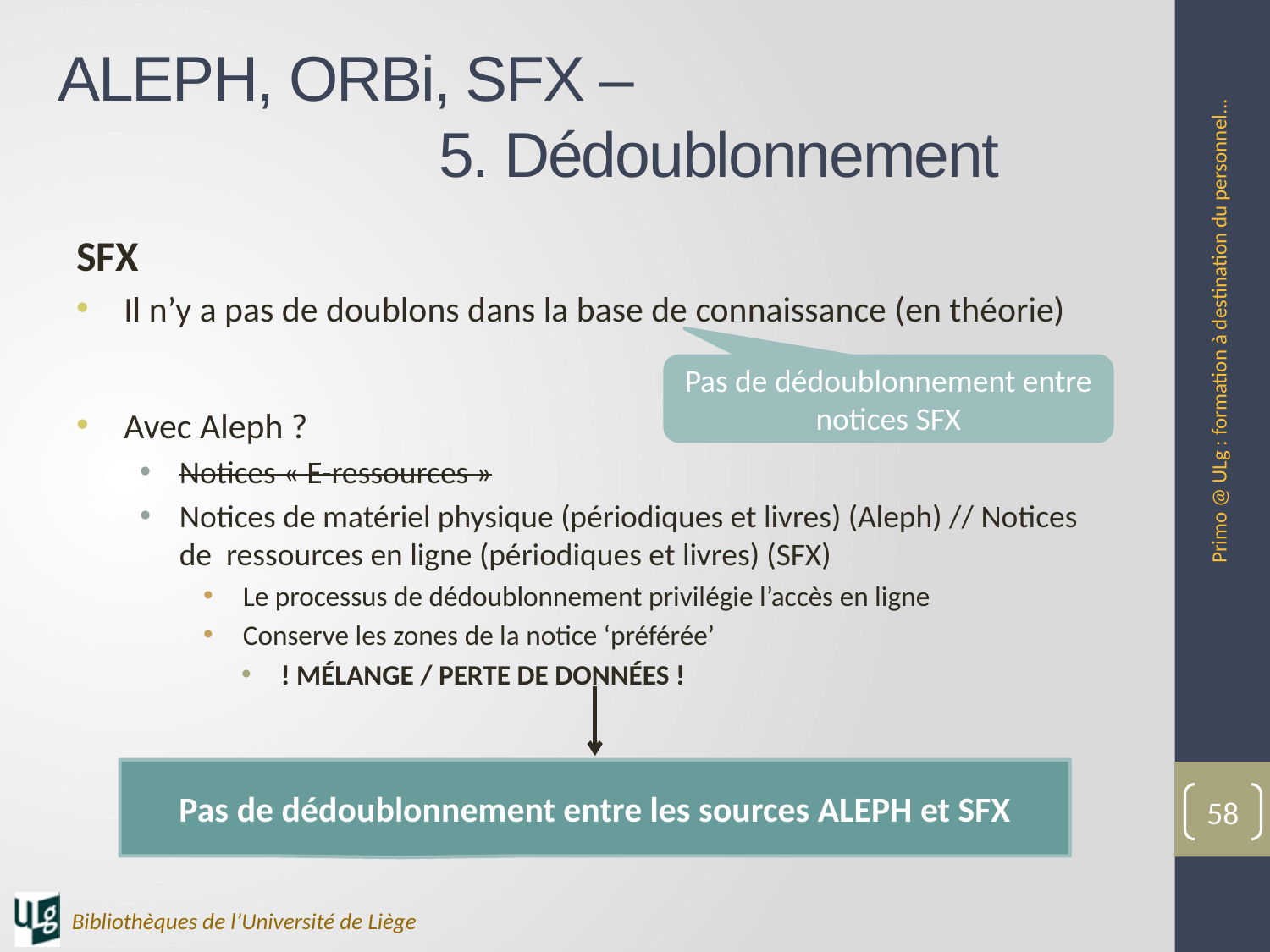

# ALEPH, ORBi, SFX – 5. Dédoublonnement
SFX
Il n’y a pas de doublons dans la base de connaissance (en théorie)

Avec Aleph ?
Notices « E-ressources »
Notices de matériel physique (périodiques et livres) (Aleph) // Notices de  ressources en ligne (périodiques et livres) (SFX)
Le processus de dédoublonnement privilégie l’accès en ligne
Conserve les zones de la notice ‘préférée’
! Mélange / perte de données !

Pas de dédoublonnement entre notices SFX
Primo @ ULg : formation à destination du personnel...
Pas de dédoublonnement entre les sources ALEPH et SFX
58